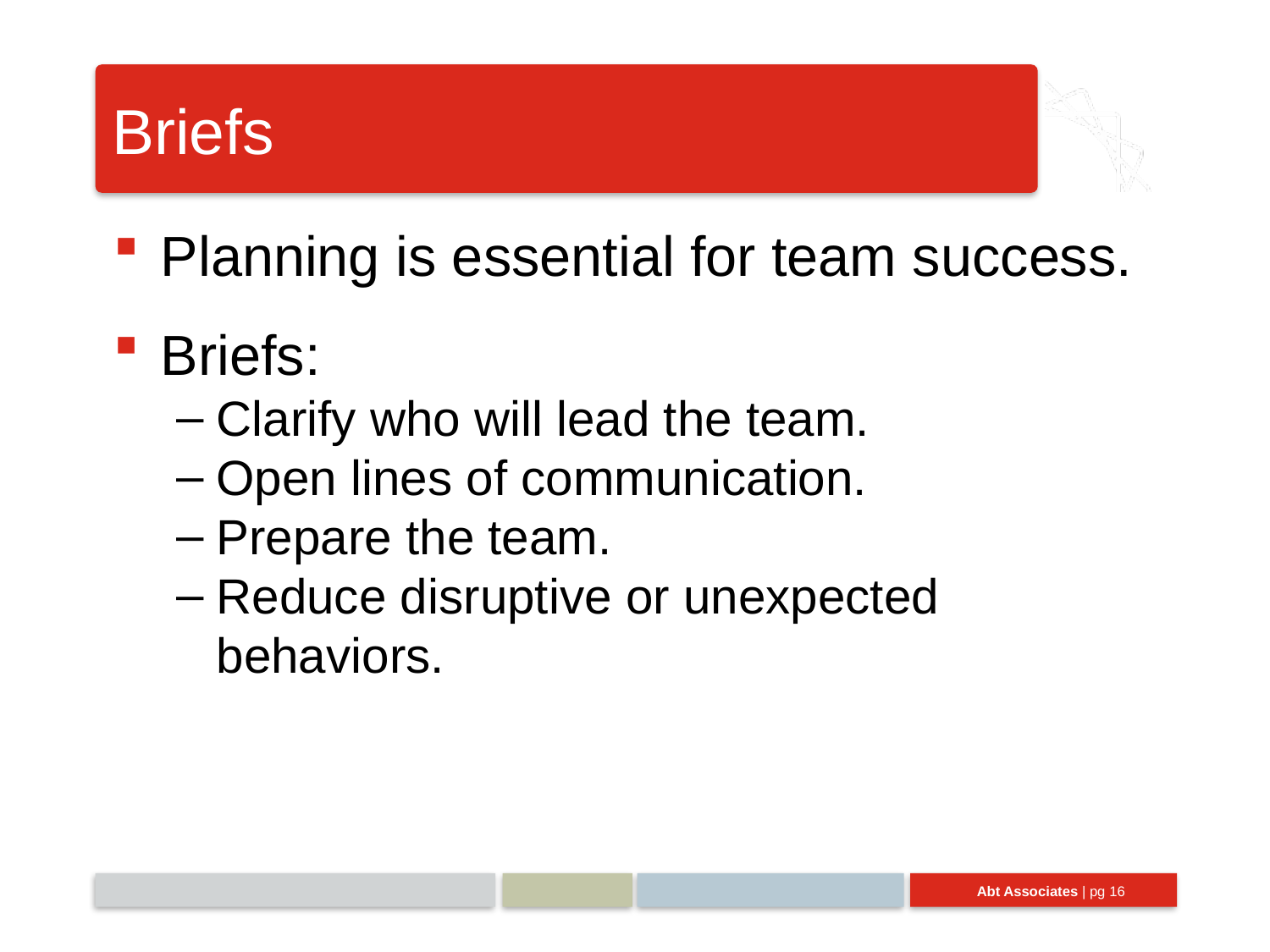

# Briefs
Planning is essential for team success.
Briefs:
Clarify who will lead the team.
Open lines of communication.
Prepare the team.
Reduce disruptive or unexpected behaviors.